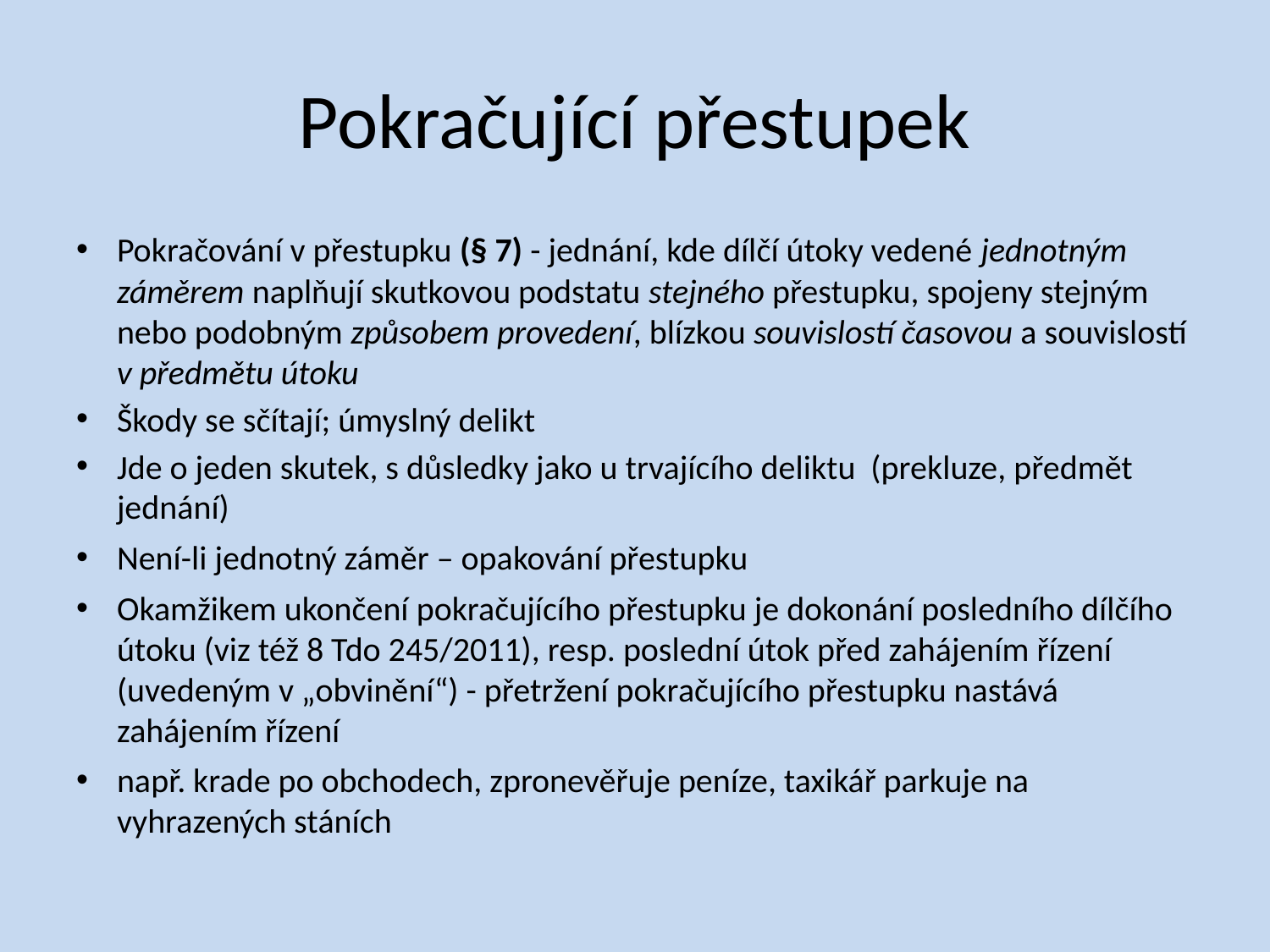

# Pokračující přestupek
Pokračování v přestupku (§ 7) - jednání, kde dílčí útoky vedené jednotným záměrem naplňují skutkovou podstatu stejného přestupku, spojeny stejným nebo podobným způsobem provedení, blízkou souvislostí časovou a souvislostí v předmětu útoku
Škody se sčítají; úmyslný delikt
Jde o jeden skutek, s důsledky jako u trvajícího deliktu  (prekluze, předmět jednání)
Není-li jednotný záměr – opakování přestupku
Okamžikem ukončení pokračujícího přestupku je dokonání posledního dílčího útoku (viz též 8 Tdo 245/2011), resp. poslední útok před zahájením řízení (uvedeným v „obvinění“) - přetržení pokračujícího přestupku nastává zahájením řízení
např. krade po obchodech, zpronevěřuje peníze, taxikář parkuje na vyhrazených stáních